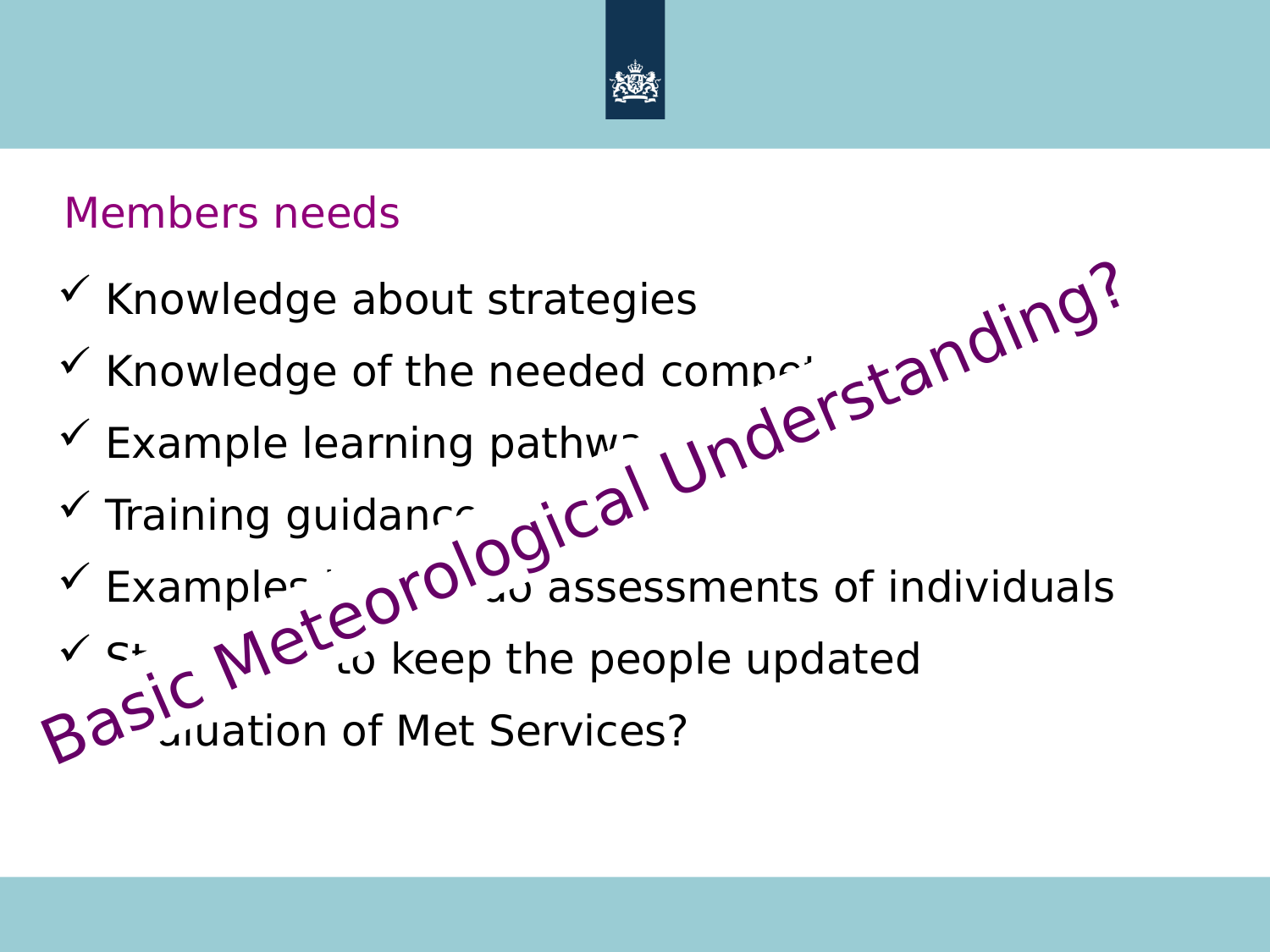

Members needs
Knowledge about strategies
Knowledge of the needed competencies
Example learning pathways
Training guidance
Examples how to do assessments of individuals
Strategies to keep the people updated
Evaluation of Met Services?
Basic Meteorological Understanding?